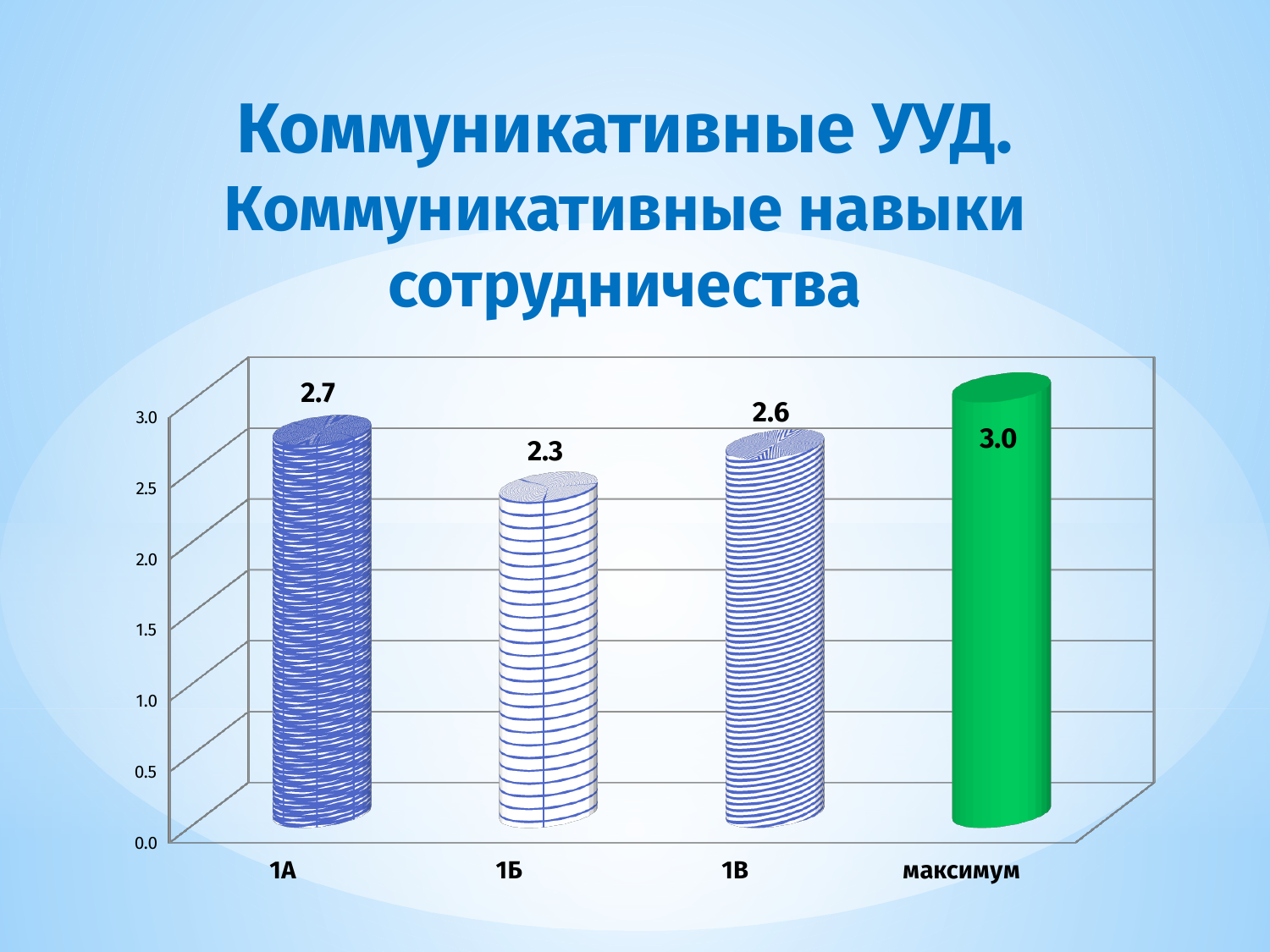

# Коммуникативные УУД. Коммуникативные навыки сотрудничества

[unsupported chart]